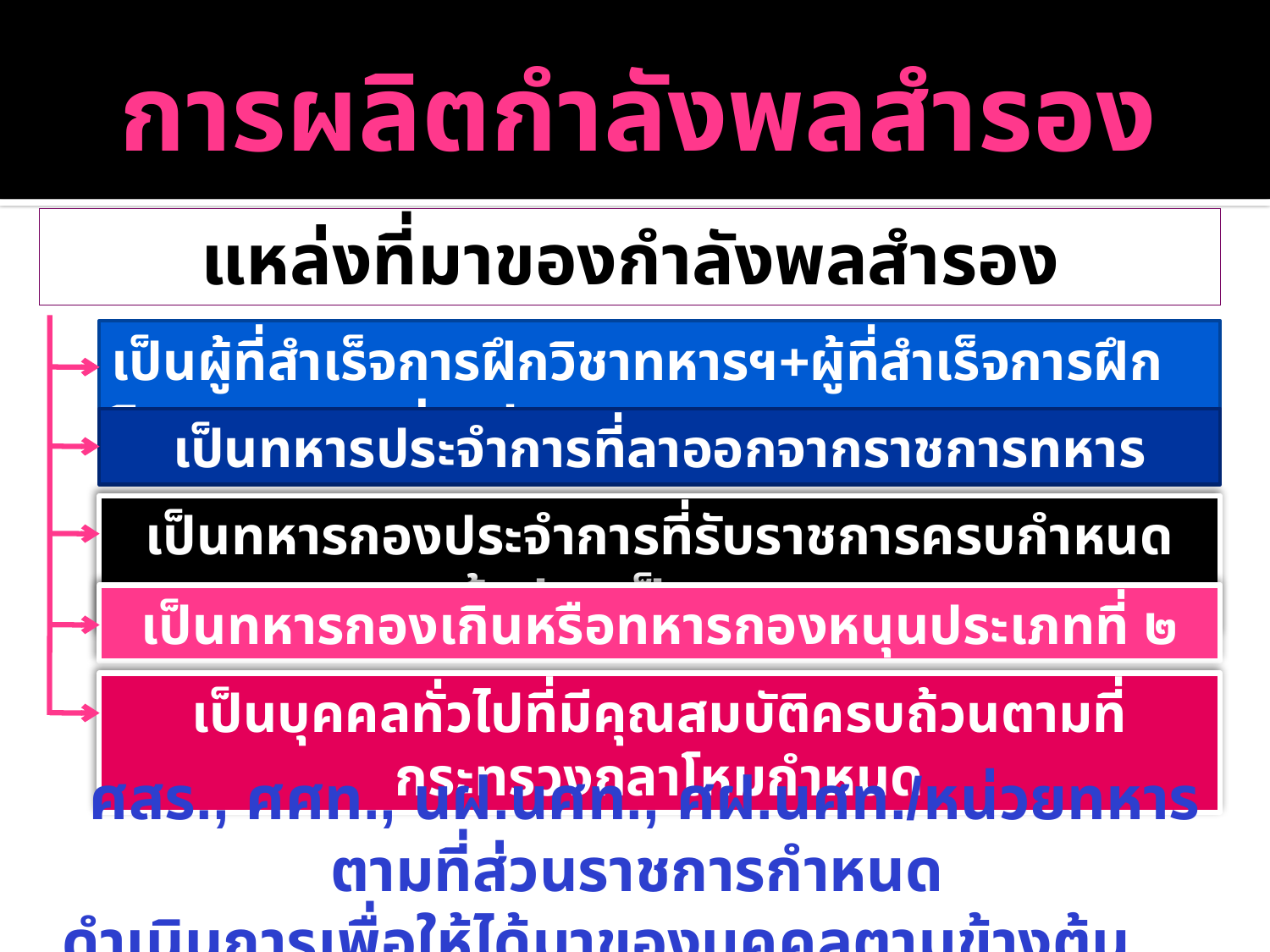

# การผลิตกำลังพลสำรอง
แหล่งที่มาของกำลังพลสำรอง
เป็นผู้ที่สำเร็จการฝึกวิชาทหารฯ+ผู้ที่สำเร็จการฝึกวิชาทหารจากต่างประเทศ
เป็นทหารประจำการที่ลาออกจากราชการทหาร
เป็นทหารกองประจำการที่รับราชการครบกำหนดแล้วปลดเป็นกองหนุน
เป็นทหารกองเกินหรือทหารกองหนุนประเภทที่ ๒
เป็นบุคคลทั่วไปที่มีคุณสมบัติครบถ้วนตามที่กระทรวงกลาโหมกำหนด
ศสร., ศศท., นฝ.นศท., ศฝ.นศท./หน่วยทหารตามที่ส่วนราชการกำหนด
ดำเนินการเพื่อให้ได้มาของบุคคลตามข้างต้น